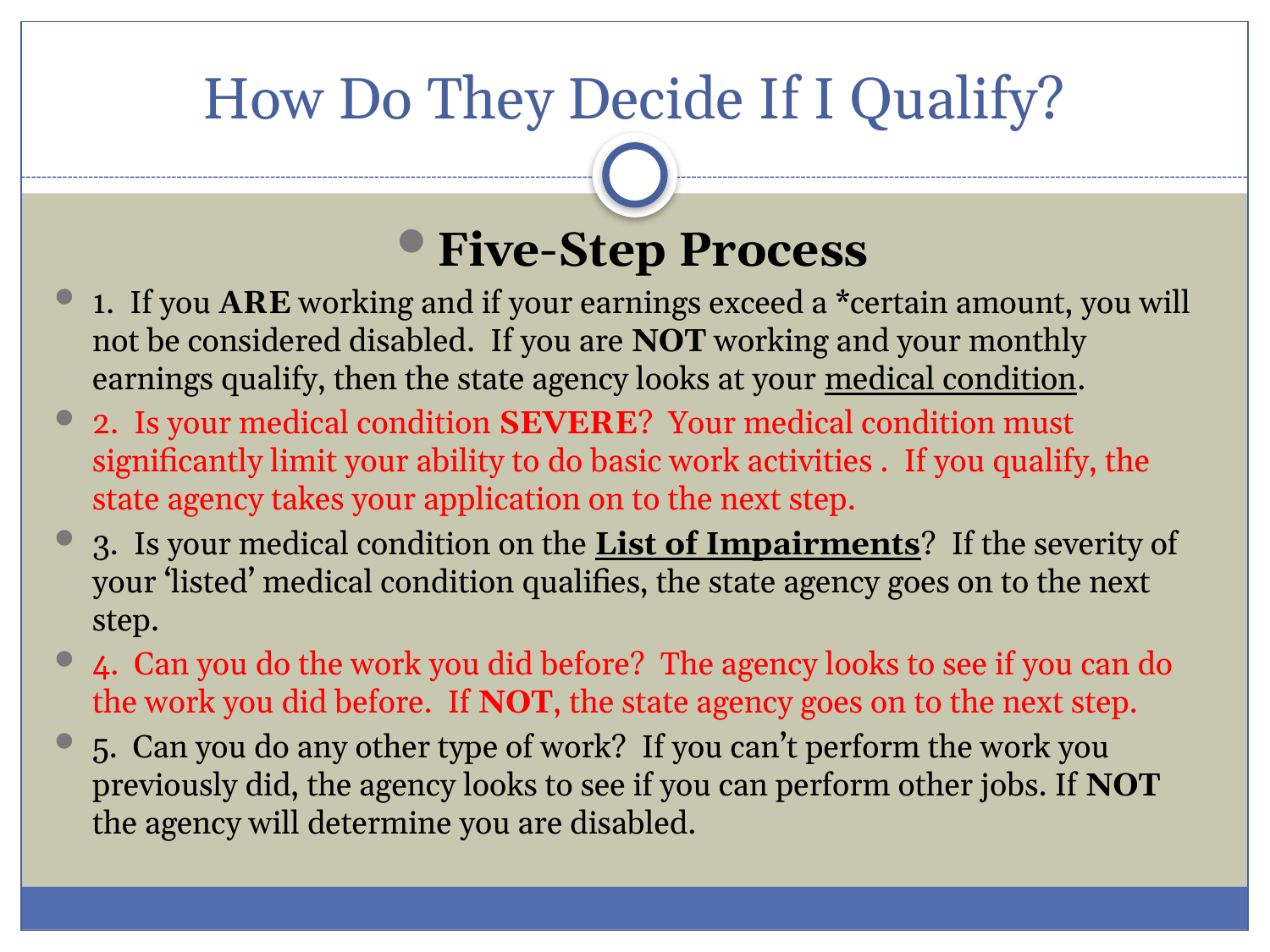

# How Do They Decide If I Qualify?
Five-Step Process
1.  If you ARE working and if your earnings exceed a *certain amount, you will not be considered disabled.  If you are NOT working and your monthly earnings qualify, then the state agency looks at your medical condition.
2.  Is your medical condition SEVERE?  Your medical condition must significantly limit your ability to do basic work activities .  If you qualify, the state agency takes your application on to the next step.
3.  Is your medical condition on the List of Impairments?  If the severity of your ‘listed’ medical condition qualifies, the state agency goes on to the next step.
4.  Can you do the work you did before?  The agency looks to see if you can do the work you did before.  If NOT, the state agency goes on to the next step.
5.  Can you do any other type of work?  If you can’t perform the work you previously did, the agency looks to see if you can perform other jobs. If NOT the agency will determine you are disabled.